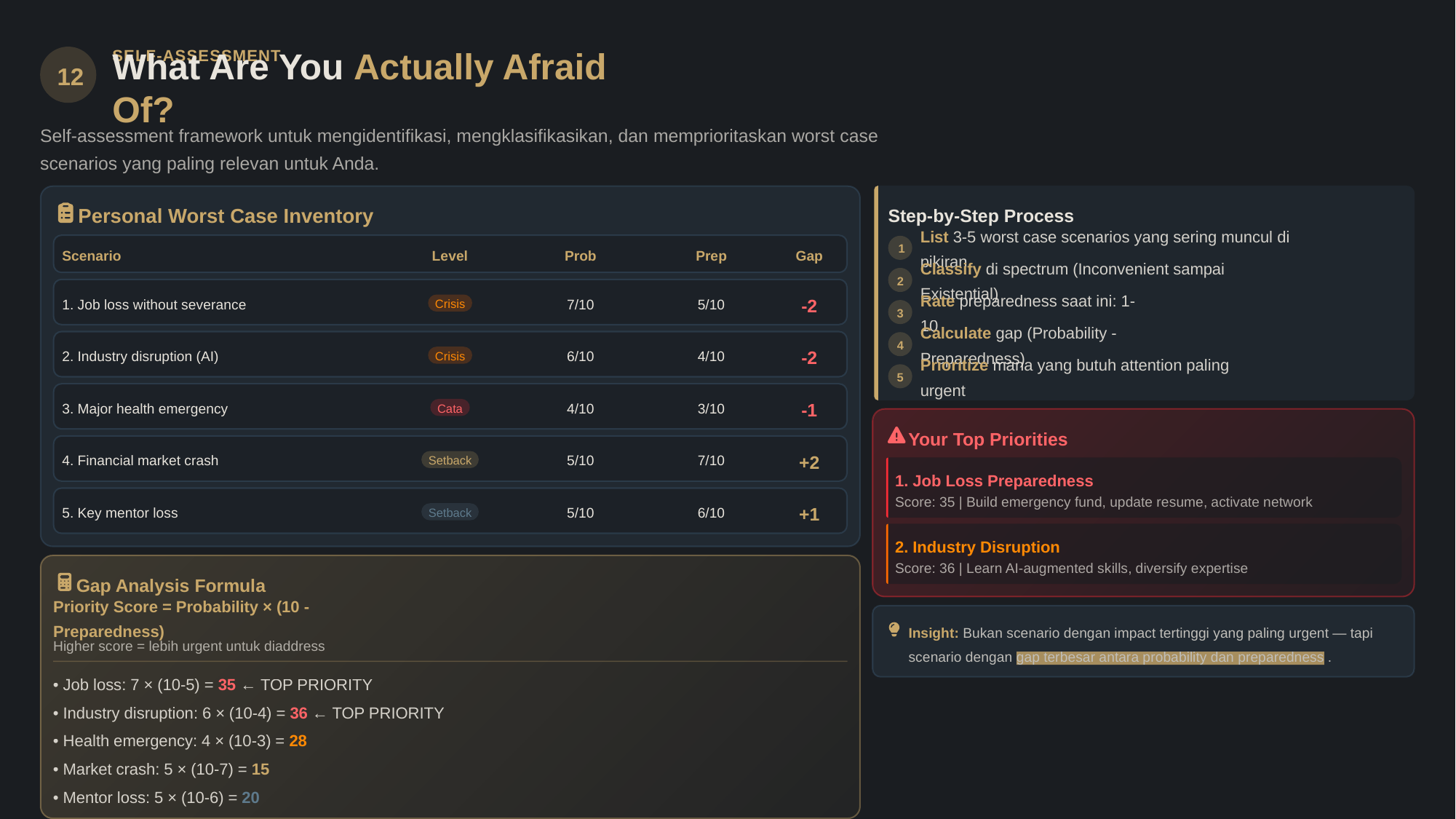

SELF-ASSESSMENT

12
What Are You Actually Afraid Of?
Self-assessment framework untuk mengidentifikasi, mengklasifikasikan, dan memprioritaskan worst case scenarios yang paling relevan untuk Anda.

Step-by-Step Process
Personal Worst Case Inventory

List 3-5 worst case scenarios yang sering muncul di pikiran

1
Scenario
Level
Prob
Prep
Gap
Classify di spectrum (Inconvenient sampai Existential)

2

-2
1. Job loss without severance
7/10
5/10
Crisis

Rate preparedness saat ini: 1-10

3
Calculate gap (Probability - Preparedness)

4
-2
2. Industry disruption (AI)
6/10
4/10
Crisis

Prioritize mana yang butuh attention paling urgent

5

-1
3. Major health emergency
4/10
3/10
Cata

Your Top Priorities

+2
4. Financial market crash
5/10
7/10
Setback

1. Job Loss Preparedness

Score: 35 | Build emergency fund, update resume, activate network
+1
5. Key mentor loss
5/10
6/10
Setback

2. Industry Disruption

Score: 36 | Learn AI-augmented skills, diversify expertise
Gap Analysis Formula

Priority Score = Probability × (10 - Preparedness)
Insight: Bukan scenario dengan impact tertinggi yang paling urgent — tapi scenario dengan gap terbesar antara probability dan preparedness .

Higher score = lebih urgent untuk diaddress

• Job loss: 7 × (10-5) = 35 ← TOP PRIORITY
• Industry disruption: 6 × (10-4) = 36 ← TOP PRIORITY
• Health emergency: 4 × (10-3) = 28
• Market crash: 5 × (10-7) = 15
• Mentor loss: 5 × (10-6) = 20